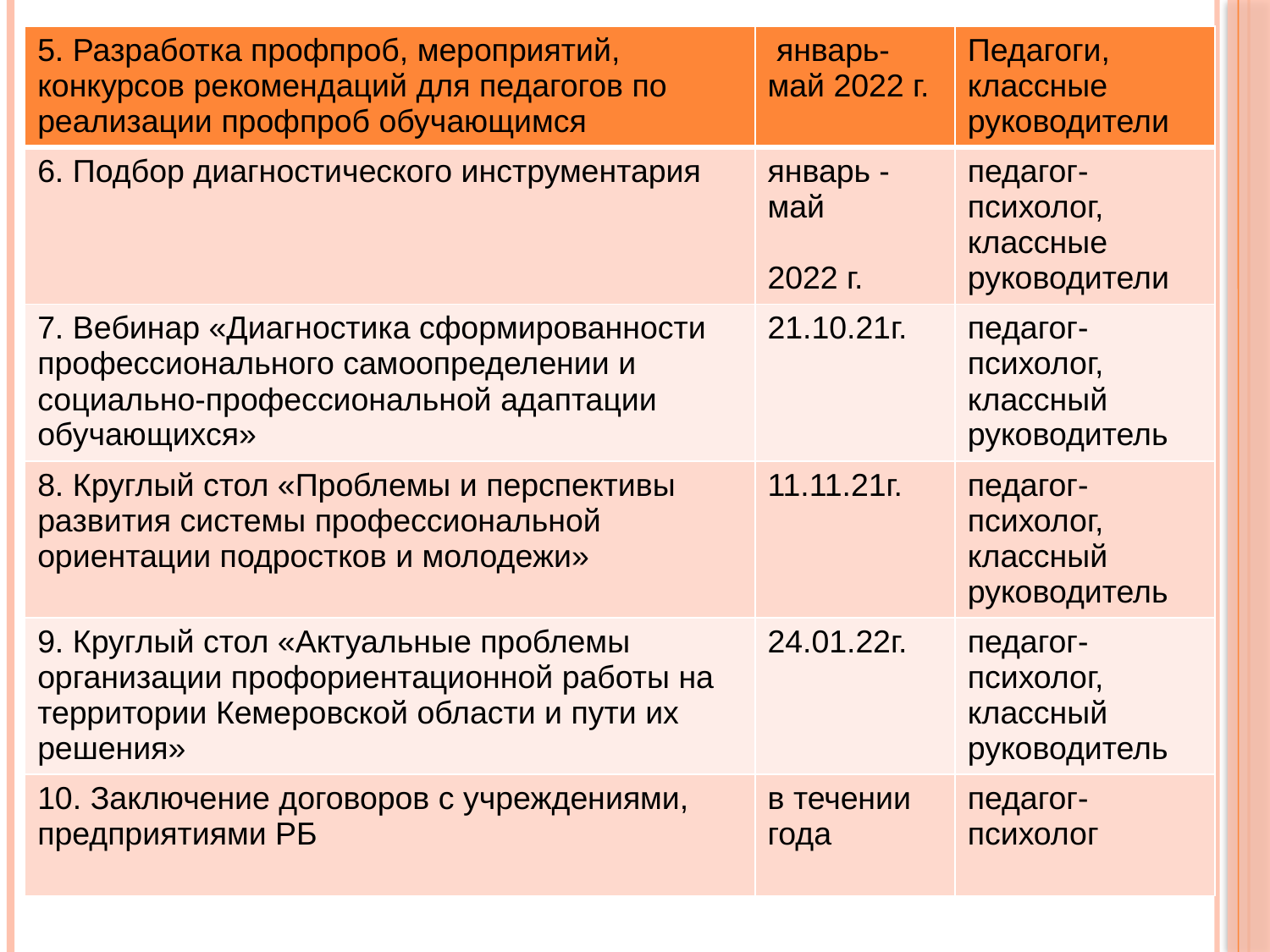

| 5. Разработка профпроб, мероприятий, конкурсов рекомендаций для педагогов по реализации профпроб обучающимся | январь-май 2022 г. | Педагоги, классные руководители |
| --- | --- | --- |
| 6. Подбор диагностического инструментария | январь -май 2022 г. | педагог-психолог, классные руководители |
| 7. Вебинар «Диагностика сформированности профессионального самоопределении и социально-профессиональной адаптации обучающихся» | 21.10.21г. | педагог-психолог, классный руководитель |
| 8. Круглый стол «Проблемы и перспективы развития системы профессиональной ориентации подростков и молодежи» | 11.11.21г. | педагог-психолог, классный руководитель |
| 9. Круглый стол «Актуальные проблемы организации профориентационной работы на территории Кемеровской области и пути их решения» | 24.01.22г. | педагог-психолог, классный руководитель |
| 10. Заключение договоров с учреждениями, предприятиями РБ | в течении года | педагог-психолог |